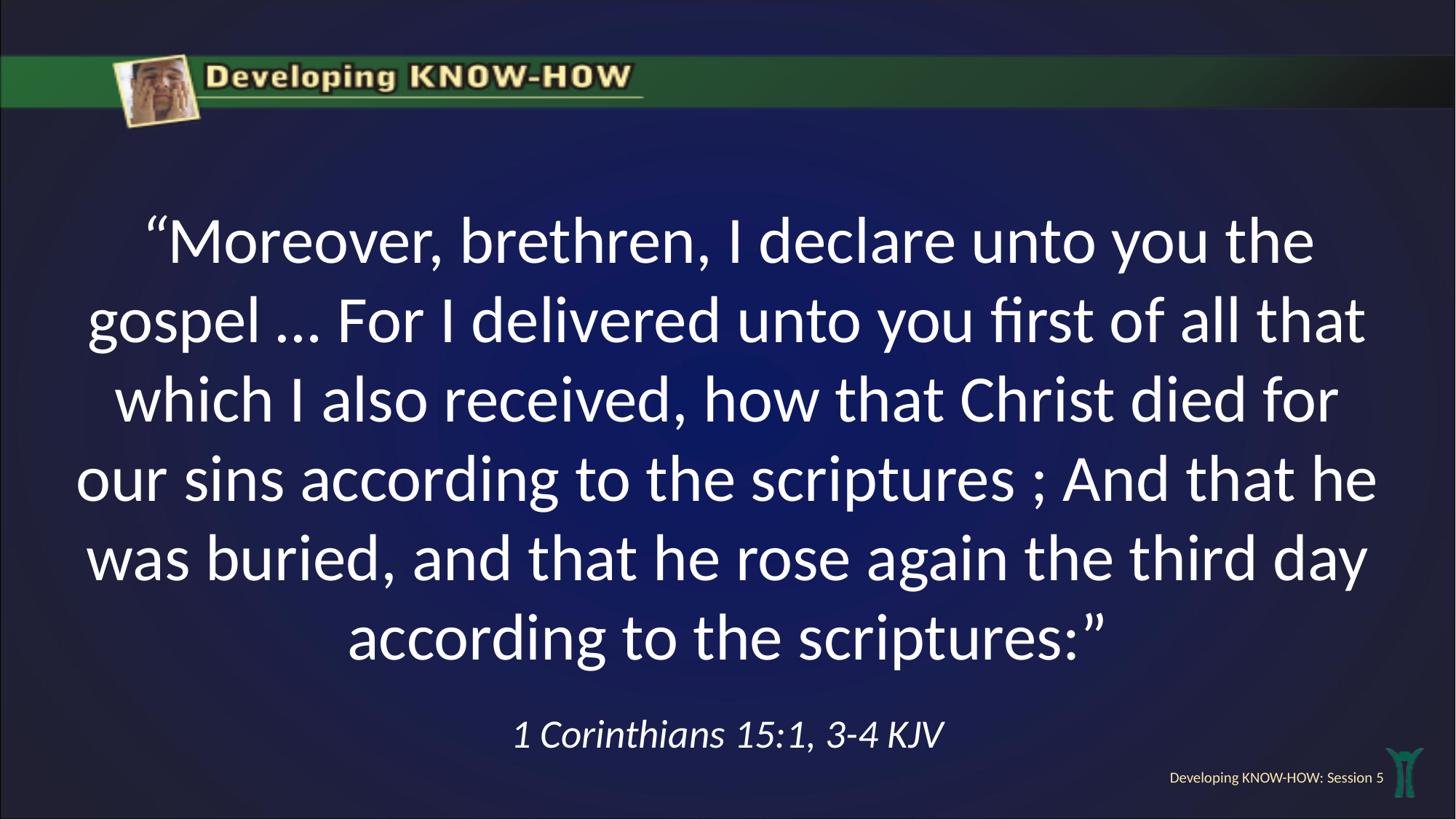

“Moreover, brethren, I declare unto you the gospel … For I delivered unto you first of all that which I also received, how that Christ died for our sins according to the scriptures ; And that he was buried, and that he rose again the third day according to the scriptures:”

1 Corinthians 15:1, 3-4 KJV